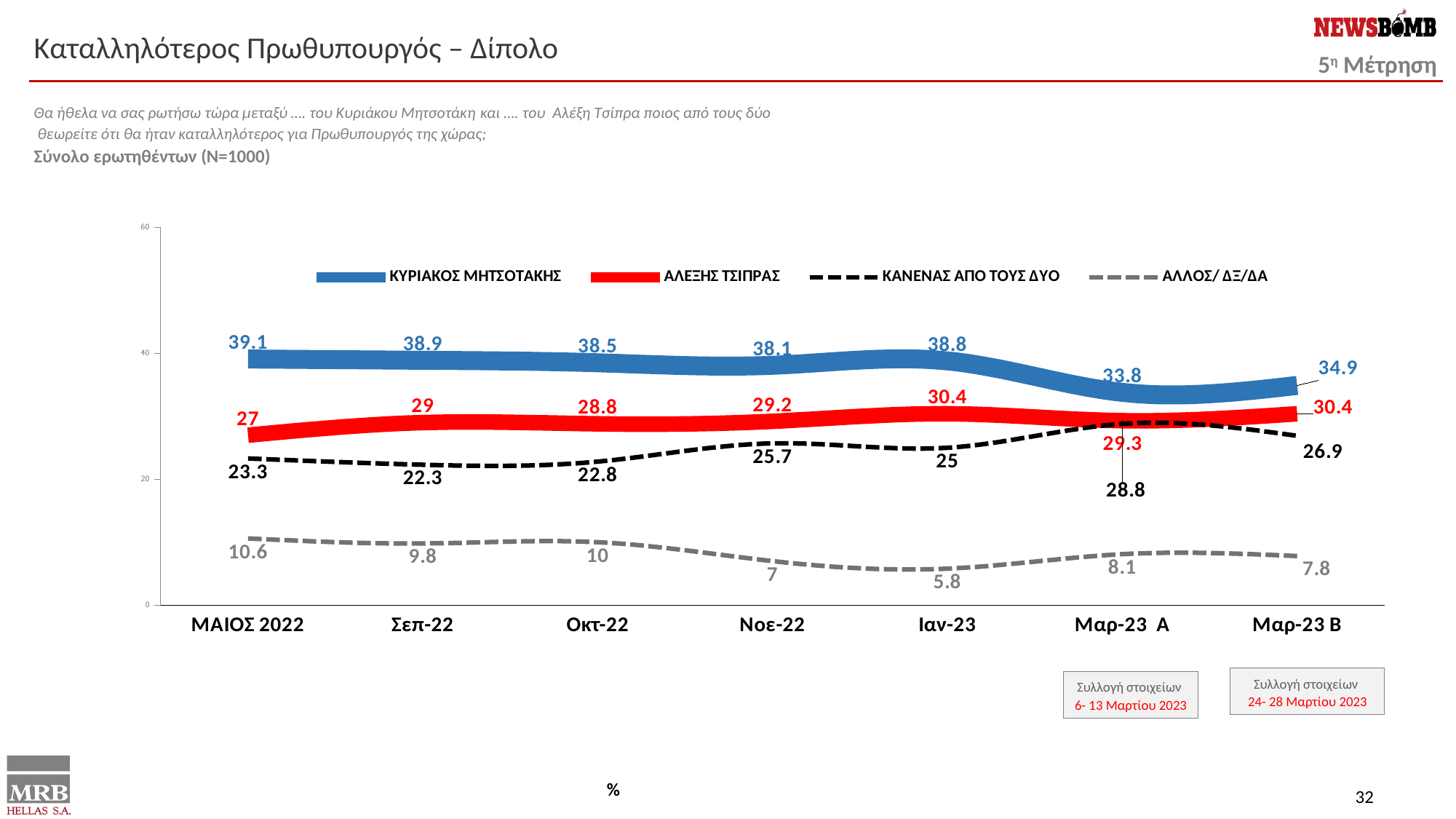

Καταλληλότερος Πρωθυπουργός – Δίπολο

Θα ήθελα να σας ρωτήσω τώρα μεταξύ …. του Κυριάκου Μητσοτάκη και …. του  Αλέξη Τσίπρα ποιος από τους δύο
 θεωρείτε ότι θα ήταν καταλληλότερος για Πρωθυπουργός της χώρας;
Σύνολο ερωτηθέντων (Ν=1000)

### Chart

| Category | ΚΥΡΙΑΚΟΣ ΜΗΤΣΟΤΑΚΗΣ | ΑΛΕΞΗΣ ΤΣΙΠΡΑΣ | ΚΑΝΕΝΑΣ ΑΠΟ ΤΟΥΣ ΔΥΟ | ΆΛΛΟΣ/ ΔΞ/ΔΑ |
|---|---|---|---|---|
| ΜΑΙΟΣ 2022 | 39.1 | 27.0 | 23.3 | 10.6 |
| Σεπ-22 | 38.9 | 29.0 | 22.3 | 9.8 |
| Οκτ-22 | 38.5 | 28.8 | 22.8 | 10.0 |
| Νοε-22 | 38.1 | 29.2 | 25.7 | 7.0 |
| Ιαν-23 | 38.8 | 30.4 | 25.0 | 5.8 |
| Mαρ-23  Α
 | 33.8 | 29.3 | 28.8 | 8.1 |
| Mαρ-23 B | 34.9 | 30.4 | 26.9 | 7.8 |
Συλλογή στοιχείων
24- 28 Μαρτίου 2023
Συλλογή στοιχείων
6- 13 Μαρτίου 2023
%
32